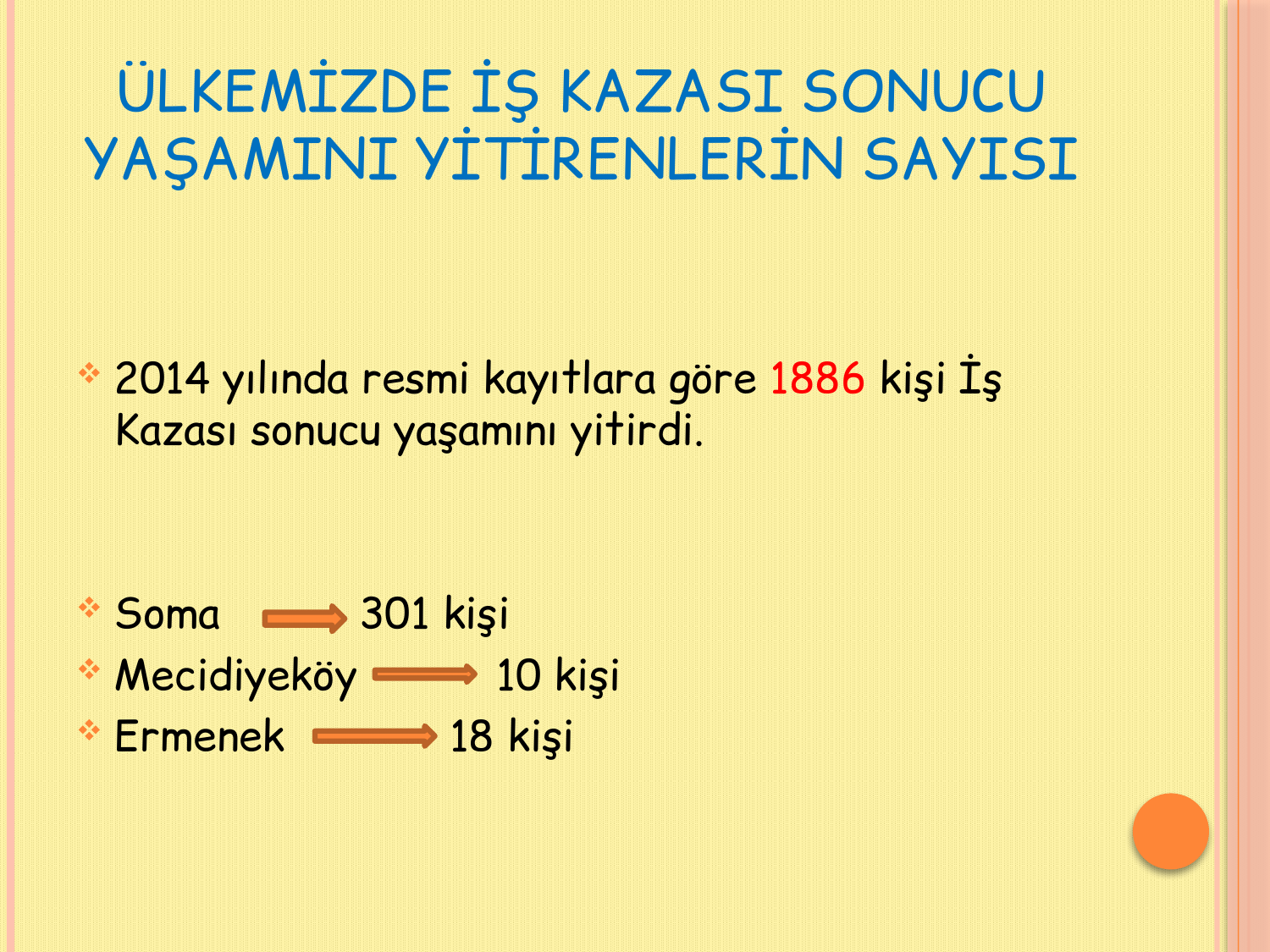

# ÜLKEMİZDE İŞ KAZASI SONUCU YAŞAMINI YİTİRENLERİN SAYISI

2014 yılında resmi kayıtlara göre 1886 kişi İş Kazası sonucu yaşamını yitirdi.

Soma           301 kişi
Mecidiyeköy           10 kişi
Ermenek             18 kişi